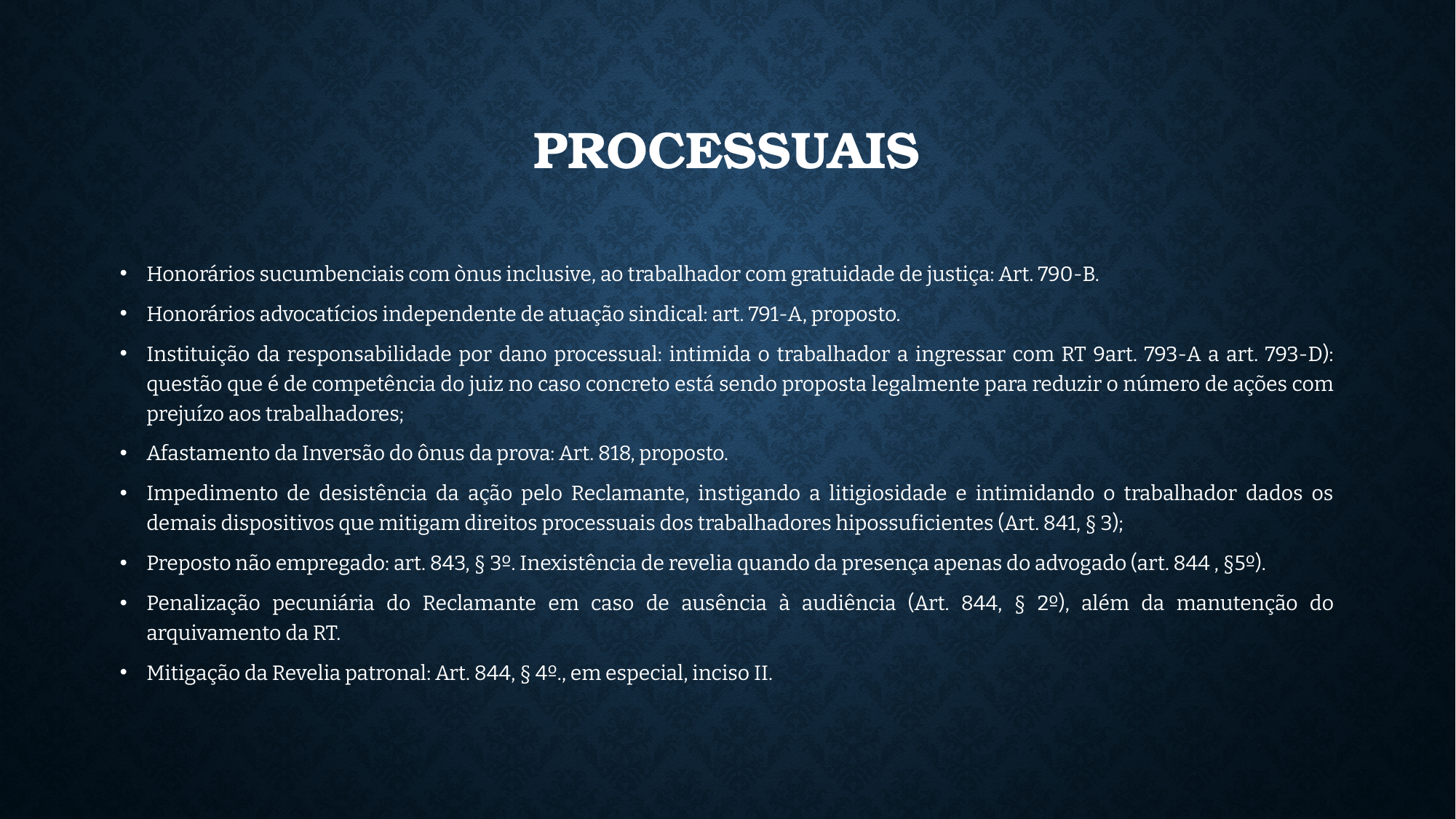

# Processuais
Honorários sucumbenciais com ònus inclusive, ao trabalhador com gratuidade de justiça: Art. 790-B.
Honorários advocatícios independente de atuação sindical: art. 791-A, proposto.
Instituição da responsabilidade por dano processual: intimida o trabalhador a ingressar com RT 9art. 793-A a art. 793-D): questão que é de competência do juiz no caso concreto está sendo proposta legalmente para reduzir o número de ações com prejuízo aos trabalhadores;
Afastamento da Inversão do ônus da prova: Art. 818, proposto.
Impedimento de desistência da ação pelo Reclamante, instigando a litigiosidade e intimidando o trabalhador dados os demais dispositivos que mitigam direitos processuais dos trabalhadores hipossuficientes (Art. 841, § 3);
Preposto não empregado: art. 843, § 3º. Inexistência de revelia quando da presença apenas do advogado (art. 844 , §5º).
Penalização pecuniária do Reclamante em caso de ausência à audiência (Art. 844, § 2º), além da manutenção do arquivamento da RT.
Mitigação da Revelia patronal: Art. 844, § 4º., em especial, inciso II.